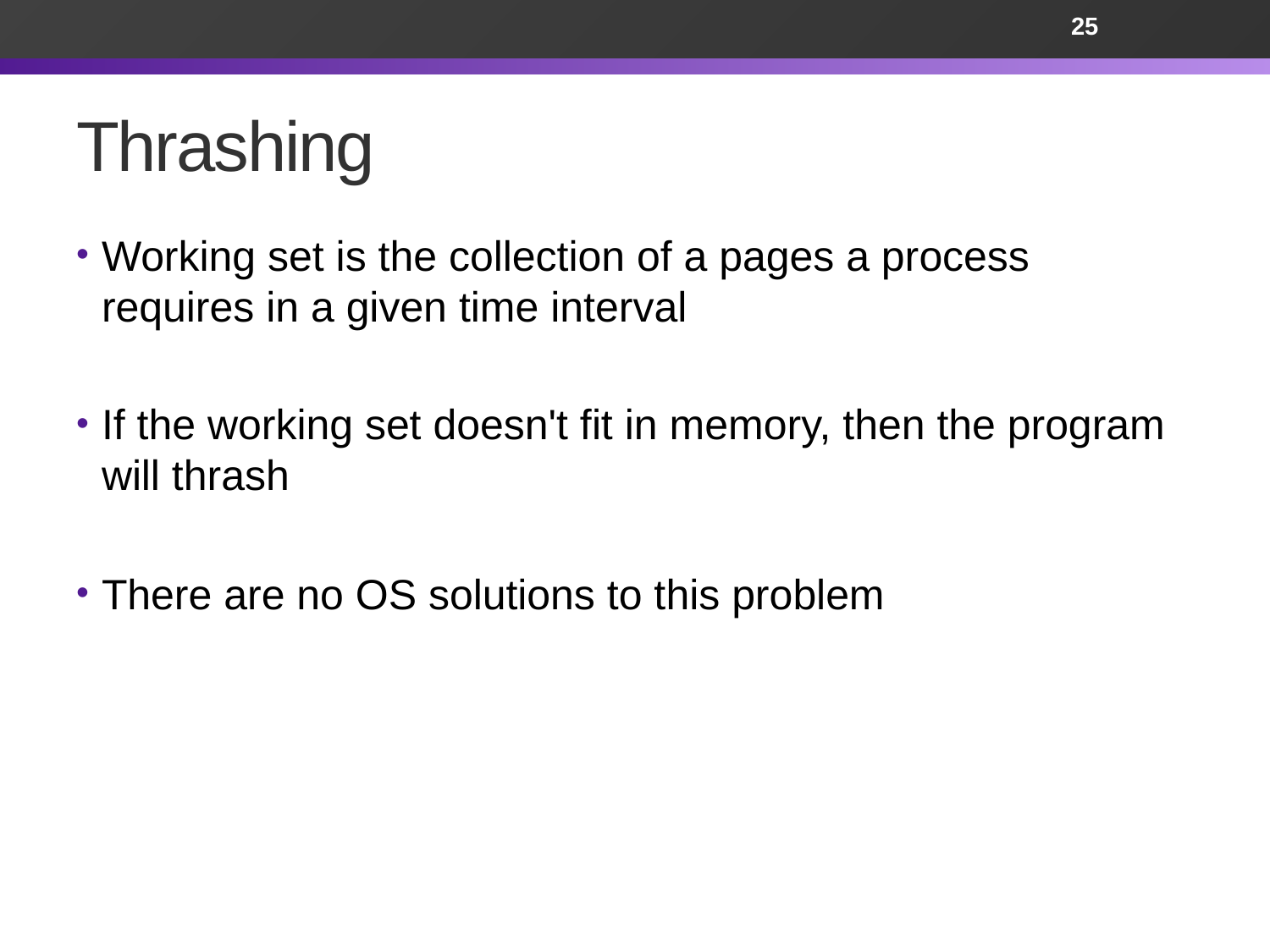

25
# Thrashing
Working set is the collection of a pages a process requires in a given time interval

If the working set doesn't fit in memory, then the program will thrash

There are no OS solutions to this problem